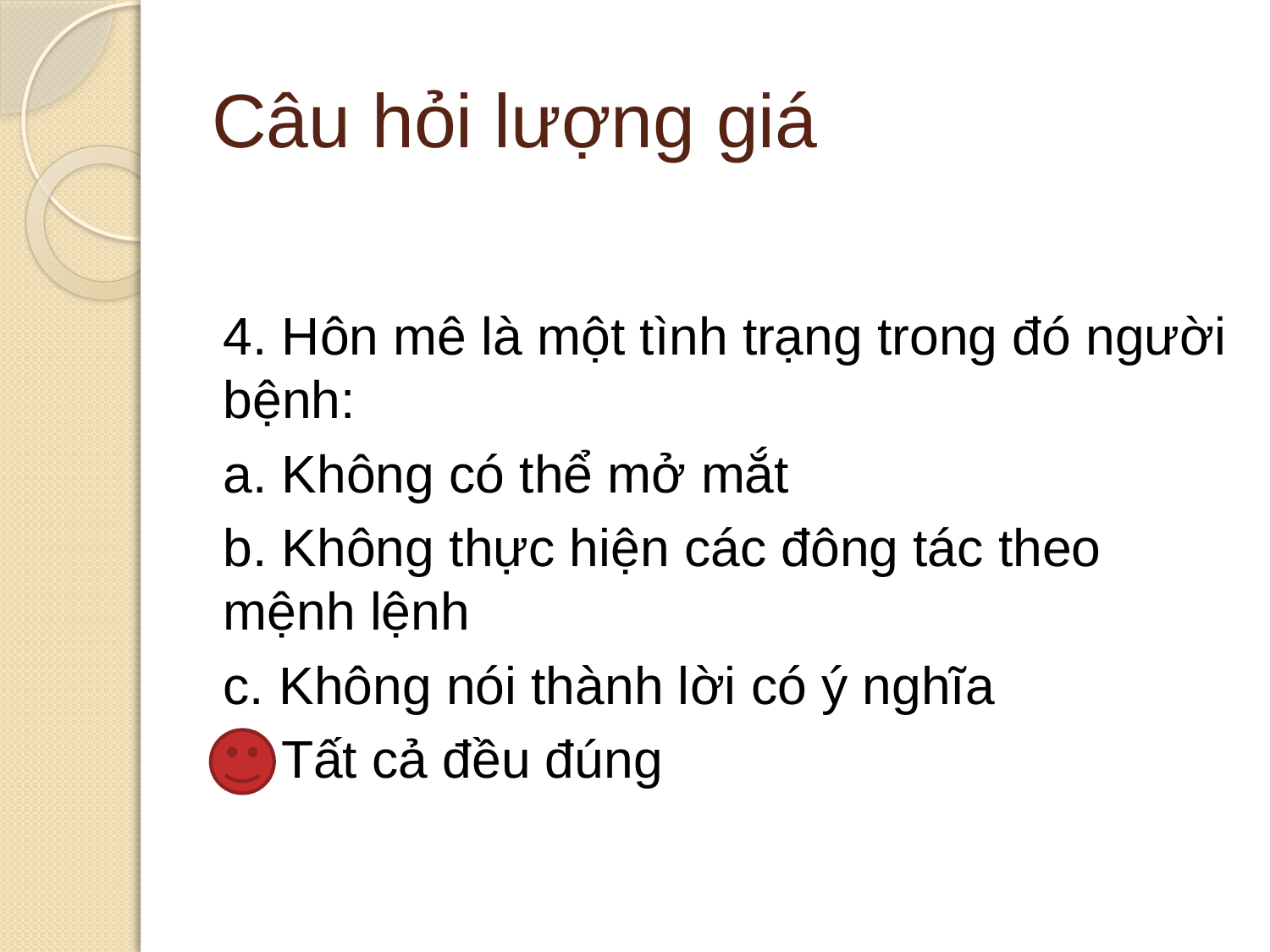

# Câu hỏi lượng giá
4. Hôn mê là một tình trạng trong đó người bệnh:
a. Không có thể mở mắt
b. Không thực hiện các đông tác theo mệnh lệnh
c. Không nói thành lời có ý nghĩa
d. Tất cả đều đúng